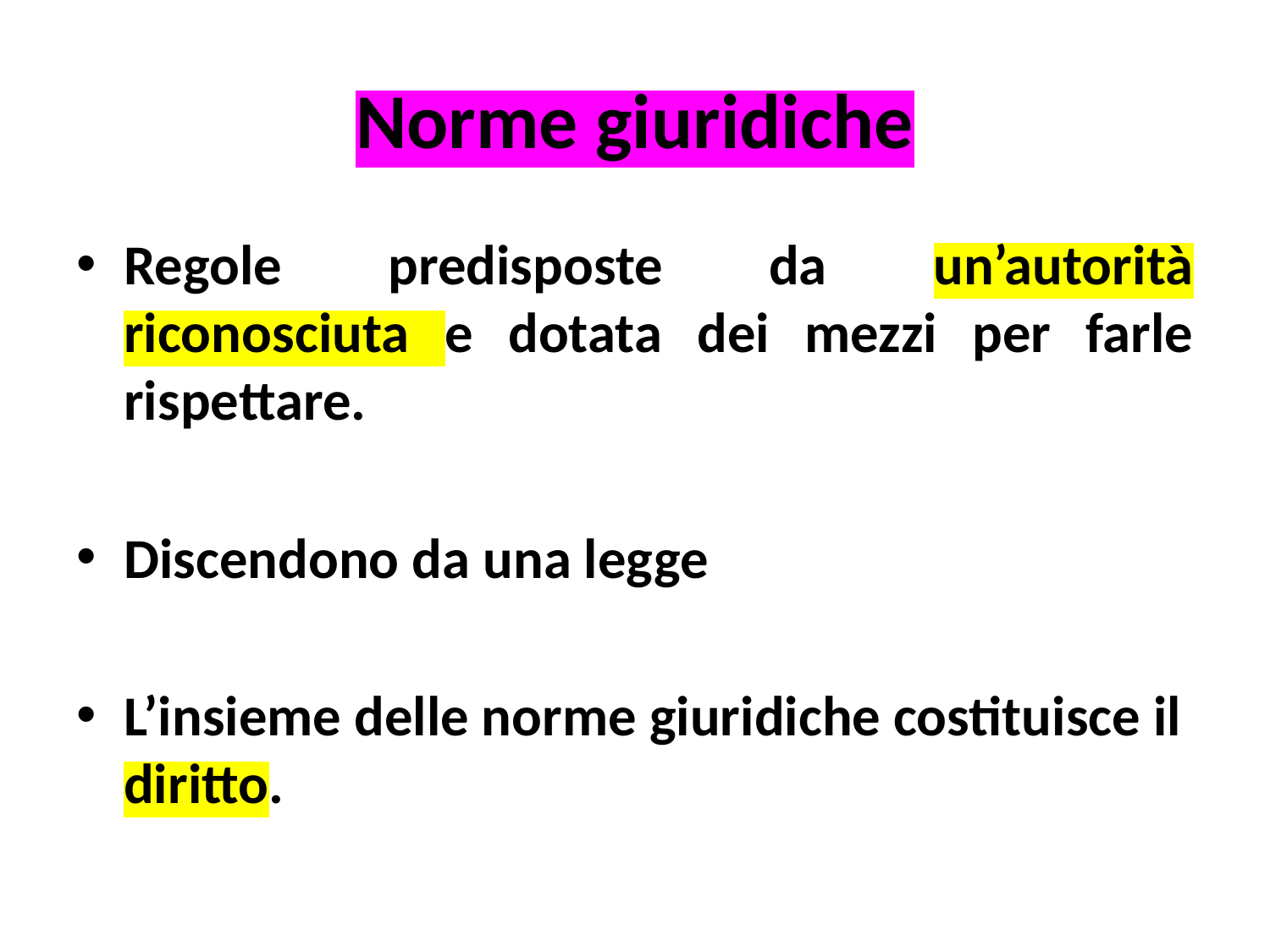

# Norme giuridiche
Regole predisposte da un’autorità riconosciuta e dotata dei mezzi per farle rispettare.

Discendono da una legge

L’insieme delle norme giuridiche costituisce il diritto.